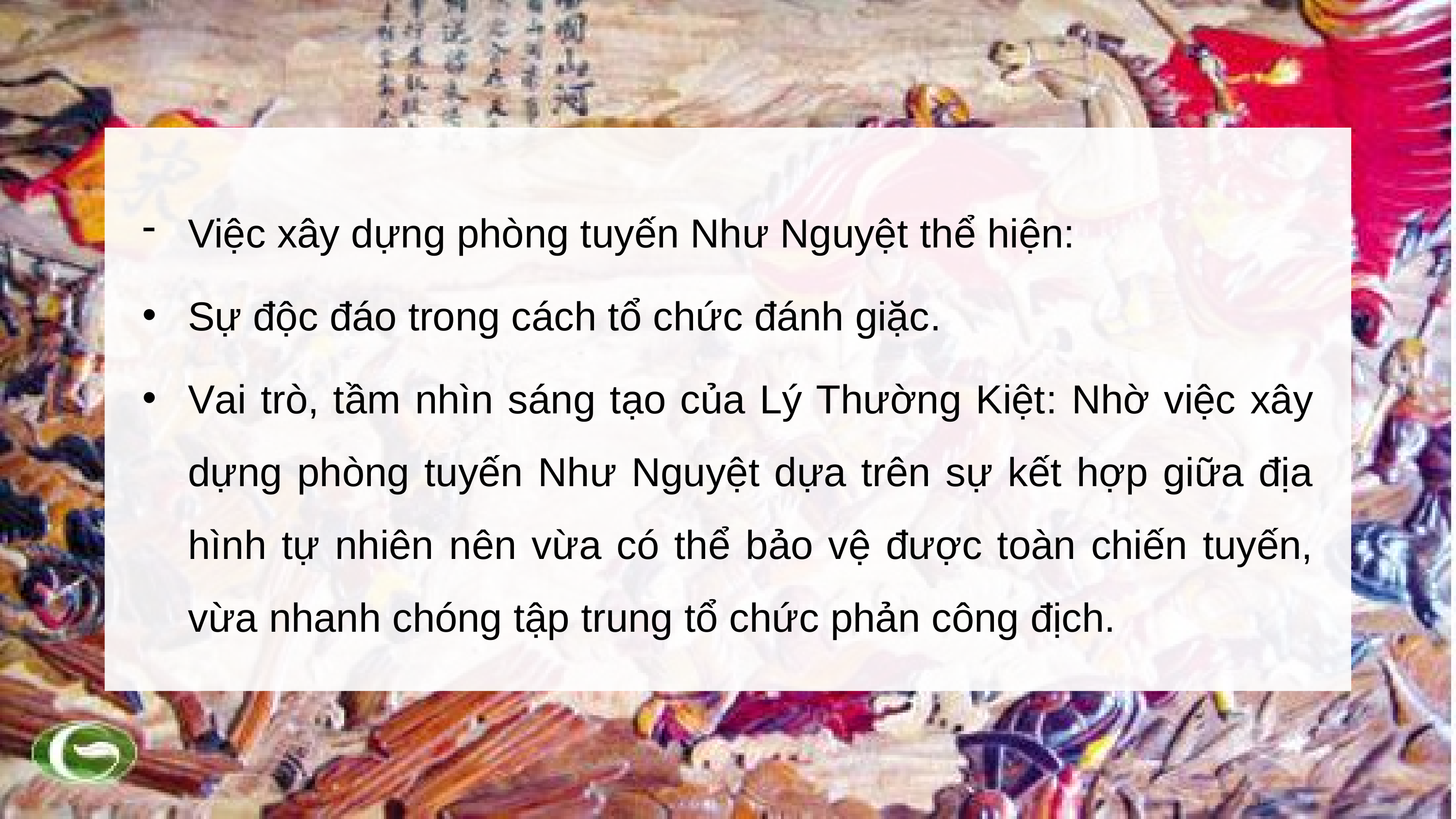

Việc xây dựng phòng tuyến Như Nguyệt thể hiện:
Sự độc đáo trong cách tổ chức đánh giặc.
Vai trò, tầm nhìn sáng tạo của Lý Thường Kiệt: Nhờ việc xây dựng phòng tuyến Như Nguyệt dựa trên sự kết hợp giữa địa hình tự nhiên nên vừa có thể bảo vệ được toàn chiến tuyến, vừa nhanh chóng tập trung tổ chức phản công địch.